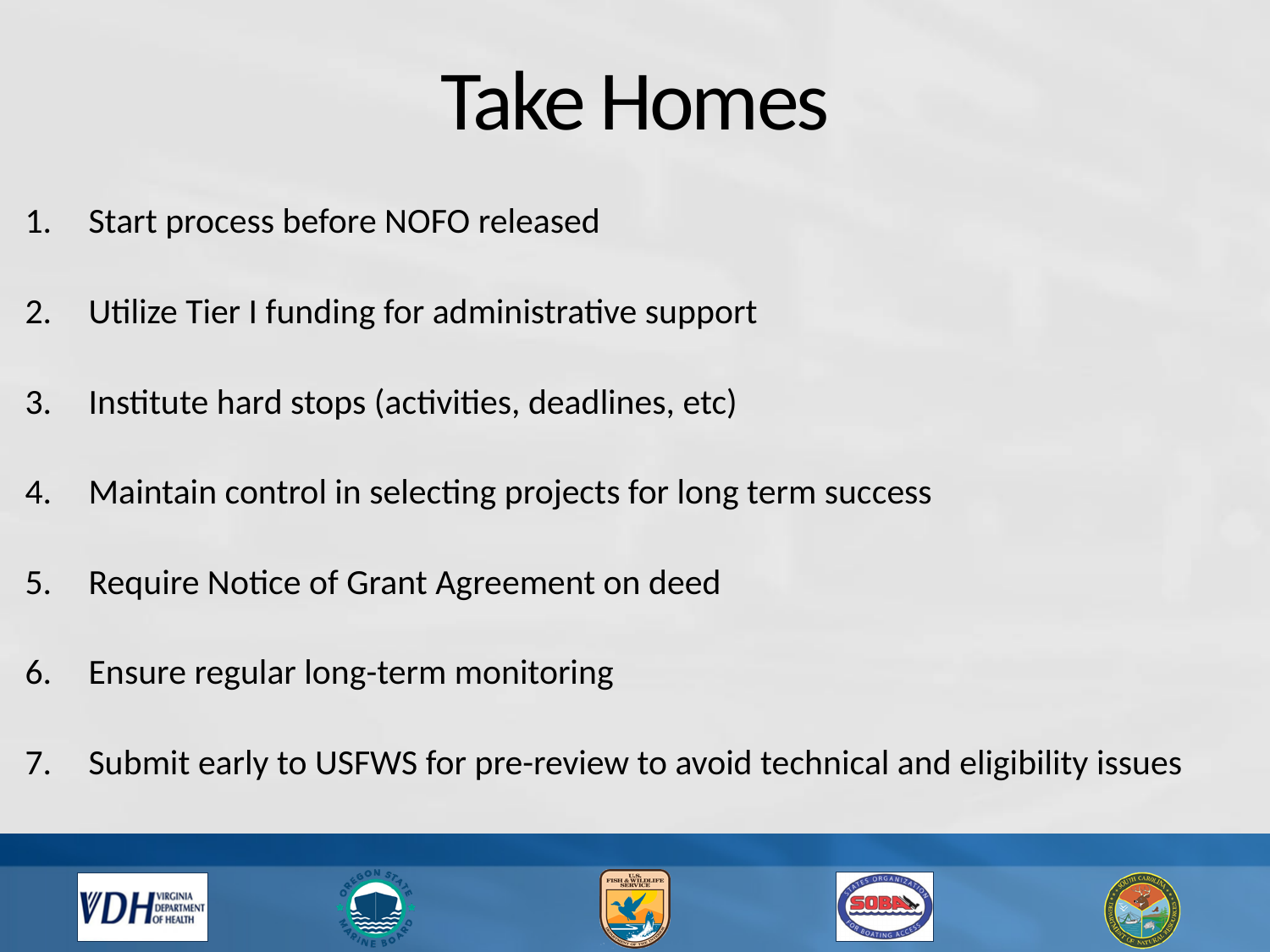

# Take Homes

Start process before NOFO released

Utilize Tier I funding for administrative support

Institute hard stops (activities, deadlines, etc)

Maintain control in selecting projects for long term success

Require Notice of Grant Agreement on deed

Ensure regular long-term monitoring

Submit early to USFWS for pre-review to avoid technical and eligibility issues